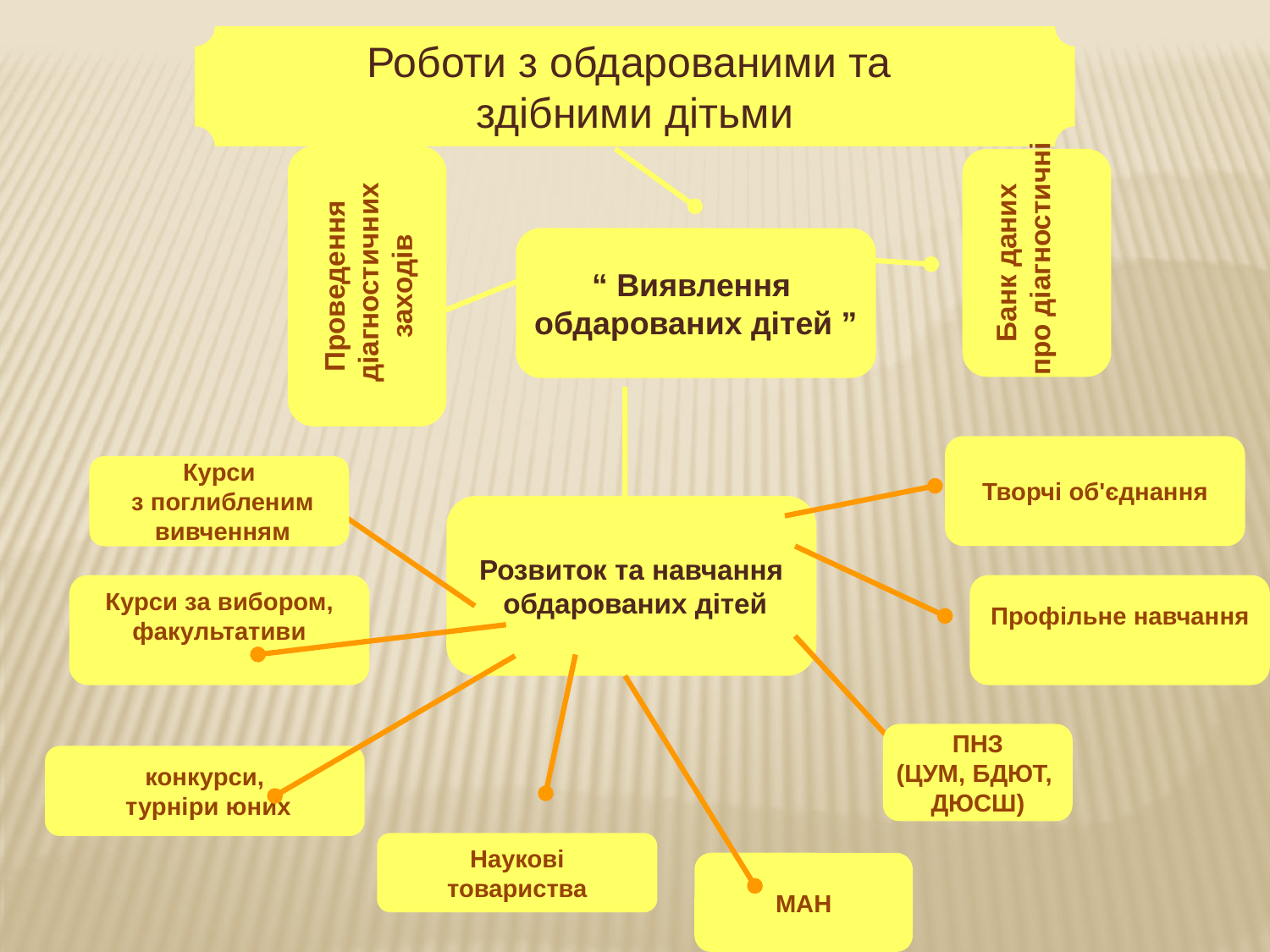

Роботи з обдарованими та
здібними дітьми

Банк даних
 про діагностичні

Проведення
 діагностичних
 заходів
“ Виявлення
обдарованих дітей ”

Творчі об'єднання
Курси
 з поглибленим
 вивченням

Розвиток та навчання
 обдарованих дітей

Курси за вибором,
факультативи

Профільне навчання

ПНЗ
(ЦУМ, БДЮТ,
ДЮСШ)
конкурси,
 турніри юних
 Наукові
товариства
МАН